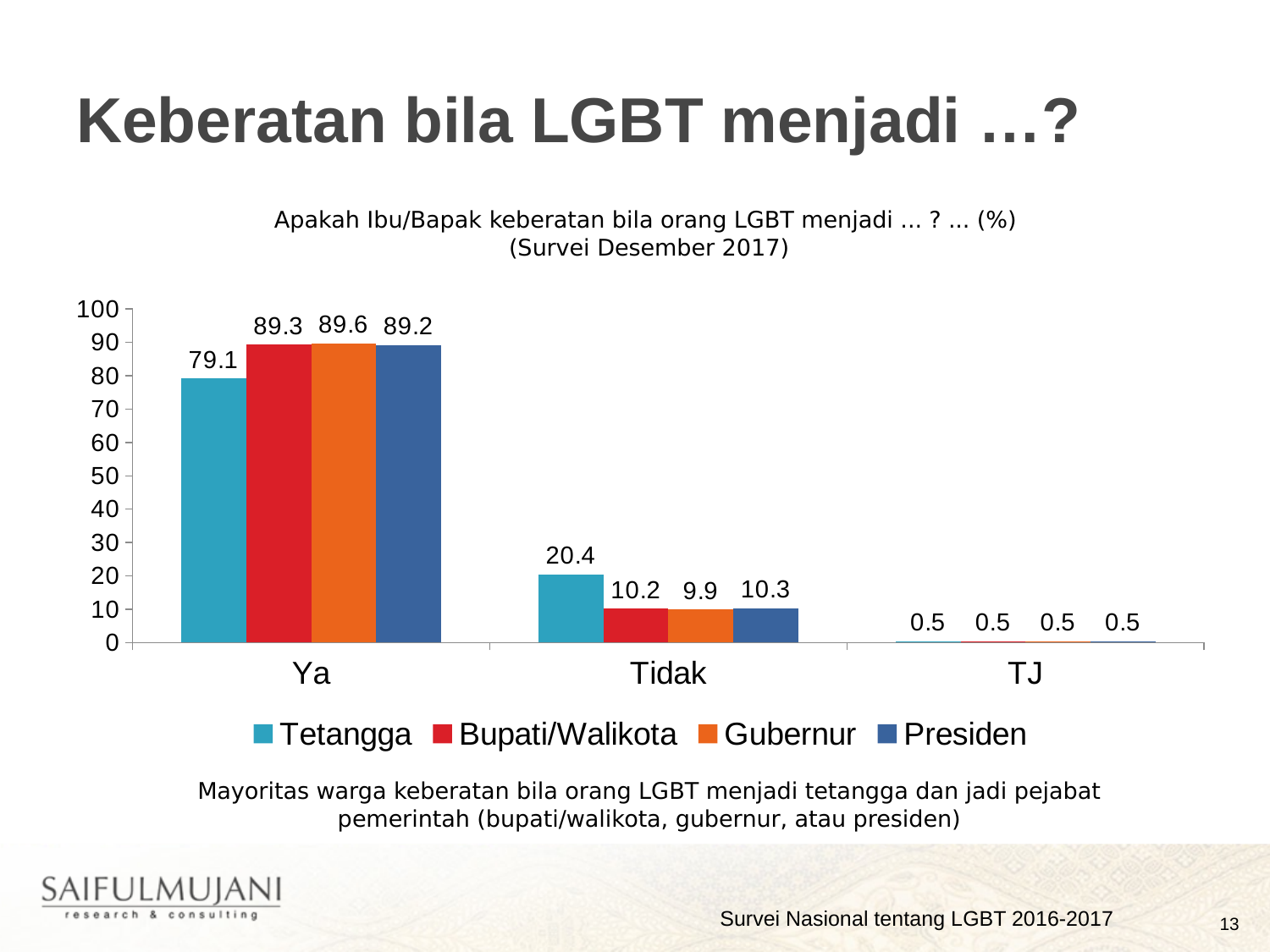

# Keberatan bila LGBT menjadi …?
Apakah Ibu/Bapak keberatan bila orang LGBT menjadi ... ? ... (%)
(Survei Desember 2017)

### Chart

| Category | Tetangga | Bupati/Walikota | Gubernur | Presiden |
|---|---|---|---|---|
| Ya | 79.13266691 | 89.30849511999996 | 89.59360426 | 89.21757525 |
| Tidak | 20.39742308 | 10.22159488 | 9.936485738 | 10.31251475 |
| TJ | 0.469910002 | 0.469910002 | 0.469910002 | 0.469910002 |
Mayoritas warga keberatan bila orang LGBT menjadi tetangga dan jadi pejabat pemerintah (bupati/walikota, gubernur, atau presiden)
Survei Nasional tentang LGBT 2016-2017
13